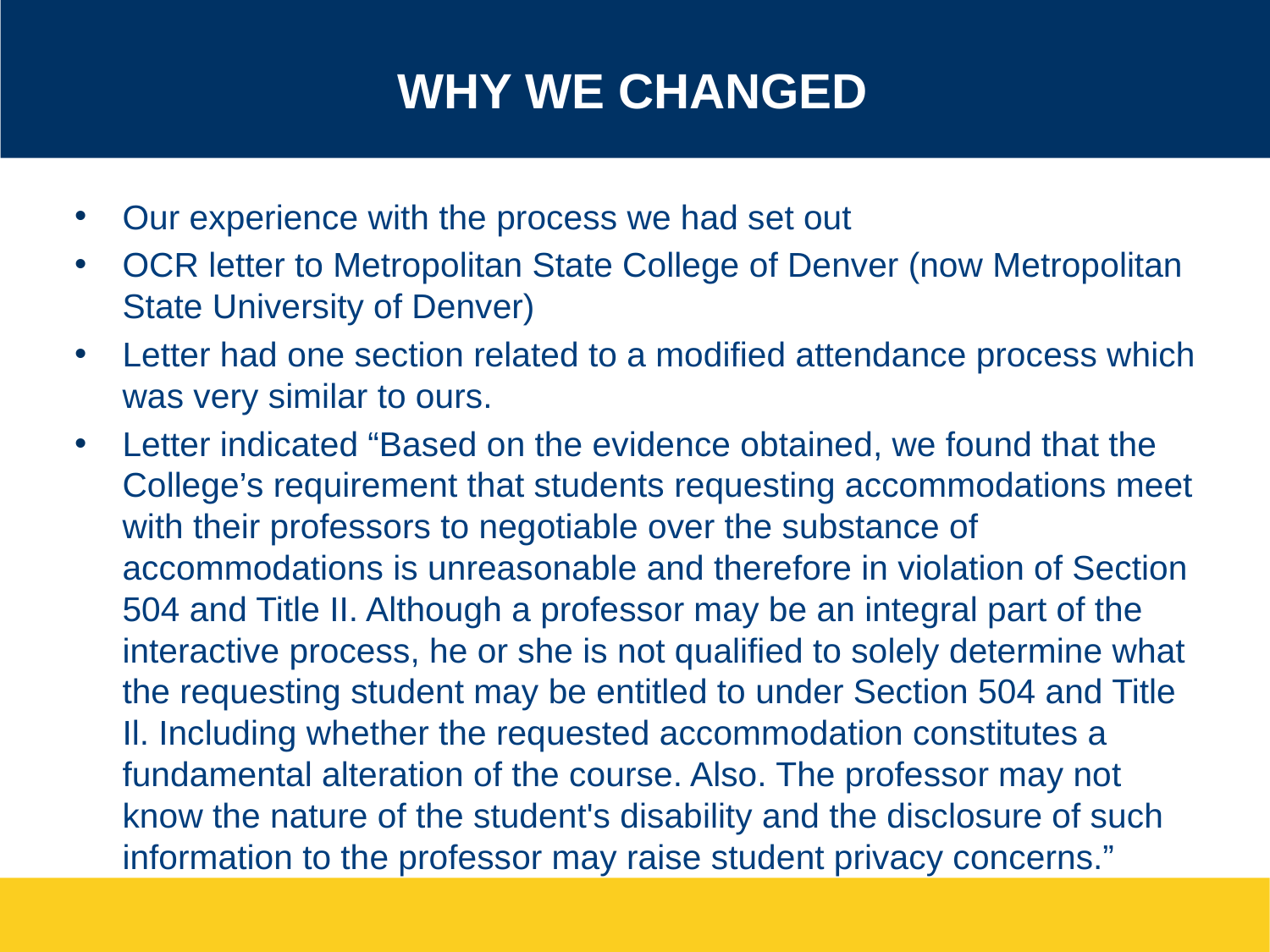

# Why we changed
Our experience with the process we had set out
OCR letter to Metropolitan State College of Denver (now Metropolitan State University of Denver)
Letter had one section related to a modified attendance process which was very similar to ours.
Letter indicated “Based on the evidence obtained, we found that the College’s requirement that students requesting accommodations meet with their professors to negotiable over the substance of accommodations is unreasonable and therefore in violation of Section 504 and Title II. Although a professor may be an integral part of the interactive process, he or she is not qualified to solely determine what the requesting student may be entitled to under Section 504 and Title Il. Including whether the requested accommodation constitutes a fundamental alteration of the course. Also. The professor may not know the nature of the student's disability and the disclosure of such information to the professor may raise student privacy concerns.”